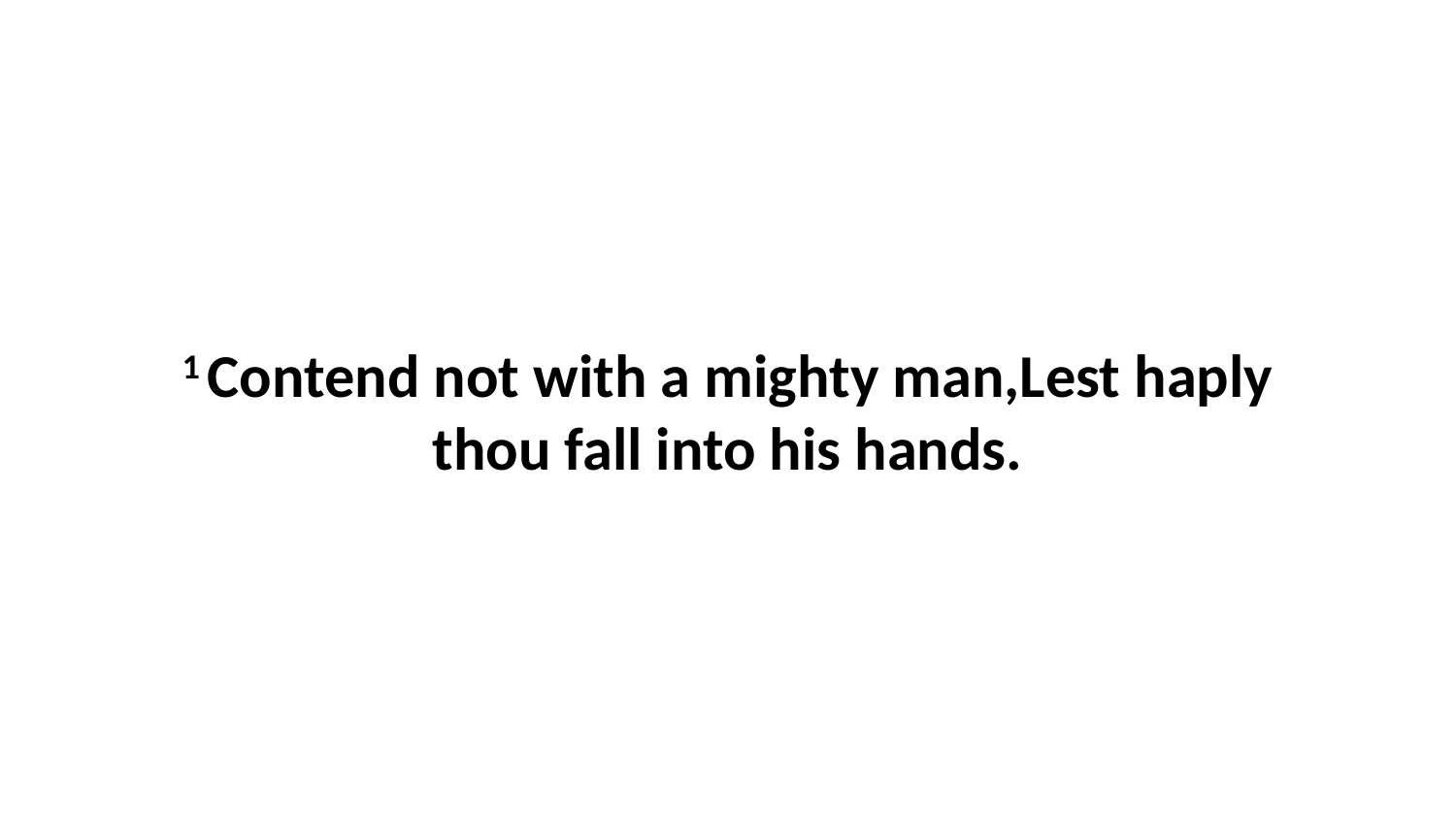

1 Contend not with a mighty man,Lest haply thou fall into his hands.